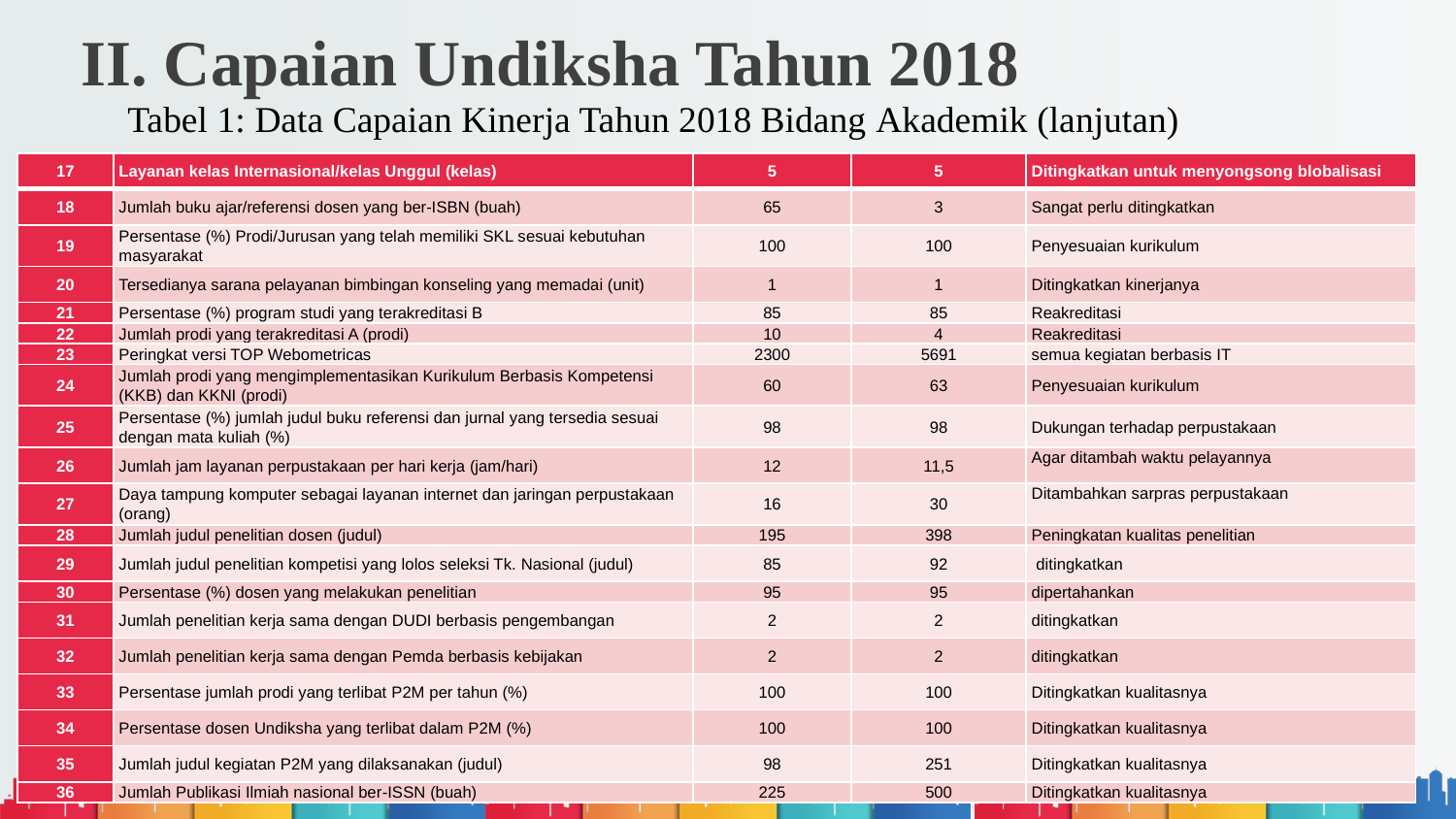

# II. Capaian Undiksha Tahun 2018
Tabel 1: Data Capaian Kinerja Tahun 2018 Bidang Akademik (lanjutan)
| 17 | Layanan kelas Internasional/kelas Unggul (kelas) | 5 | 5 | Ditingkatkan untuk menyongsong blobalisasi |
| --- | --- | --- | --- | --- |
| 18 | Jumlah buku ajar/referensi dosen yang ber-ISBN (buah) | 65 | 3 | Sangat perlu ditingkatkan |
| 19 | Persentase (%) Prodi/Jurusan yang telah memiliki SKL sesuai kebutuhan masyarakat | 100 | 100 | Penyesuaian kurikulum |
| 20 | Tersedianya sarana pelayanan bimbingan konseling yang memadai (unit) | 1 | 1 | Ditingkatkan kinerjanya |
| 21 | Persentase (%) program studi yang terakreditasi B | 85 | 85 | Reakreditasi |
| 22 | Jumlah prodi yang terakreditasi A (prodi) | 10 | 4 | Reakreditasi |
| 23 | Peringkat versi TOP Webometricas | 2300 | 5691 | semua kegiatan berbasis IT |
| 24 | Jumlah prodi yang mengimplementasikan Kurikulum Berbasis Kompetensi (KKB) dan KKNI (prodi) | 60 | 63 | Penyesuaian kurikulum |
| 25 | Persentase (%) jumlah judul buku referensi dan jurnal yang tersedia sesuai dengan mata kuliah (%) | 98 | 98 | Dukungan terhadap perpustakaan |
| 26 | Jumlah jam layanan perpustakaan per hari kerja (jam/hari) | 12 | 11,5 | Agar ditambah waktu pelayannya |
| 27 | Daya tampung komputer sebagai layanan internet dan jaringan perpustakaan (orang) | 16 | 30 | Ditambahkan sarpras perpustakaan |
| 28 | Jumlah judul penelitian dosen (judul) | 195 | 398 | Peningkatan kualitas penelitian |
| 29 | Jumlah judul penelitian kompetisi yang lolos seleksi Tk. Nasional (judul) | 85 | 92 | ditingkatkan |
| 30 | Persentase (%) dosen yang melakukan penelitian | 95 | 95 | dipertahankan |
| 31 | Jumlah penelitian kerja sama dengan DUDI berbasis pengembangan | 2 | 2 | ditingkatkan |
| 32 | Jumlah penelitian kerja sama dengan Pemda berbasis kebijakan | 2 | 2 | ditingkatkan |
| 33 | Persentase jumlah prodi yang terlibat P2M per tahun (%) | 100 | 100 | Ditingkatkan kualitasnya |
| 34 | Persentase dosen Undiksha yang terlibat dalam P2M (%) | 100 | 100 | Ditingkatkan kualitasnya |
| 35 | Jumlah judul kegiatan P2M yang dilaksanakan (judul) | 98 | 251 | Ditingkatkan kualitasnya |
| 36 | Jumlah Publikasi Ilmiah nasional ber-ISSN (buah) | 225 | 500 | Ditingkatkan kualitasnya |